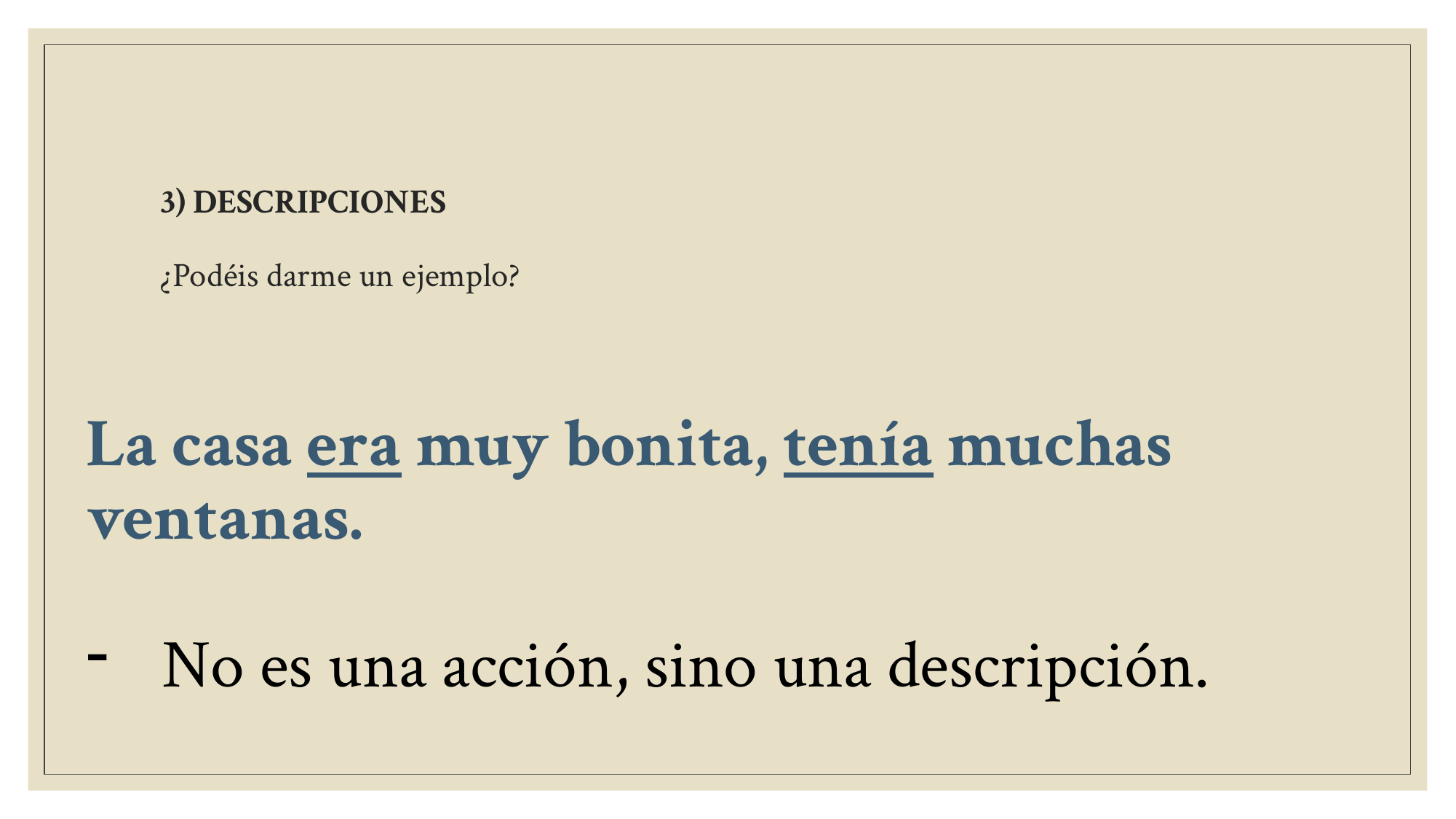

# 3) DESCRIPCIONES ¿Podéis darme un ejemplo?
La casa era muy bonita, tenía muchas ventanas.

No es una acción, sino una descripción.